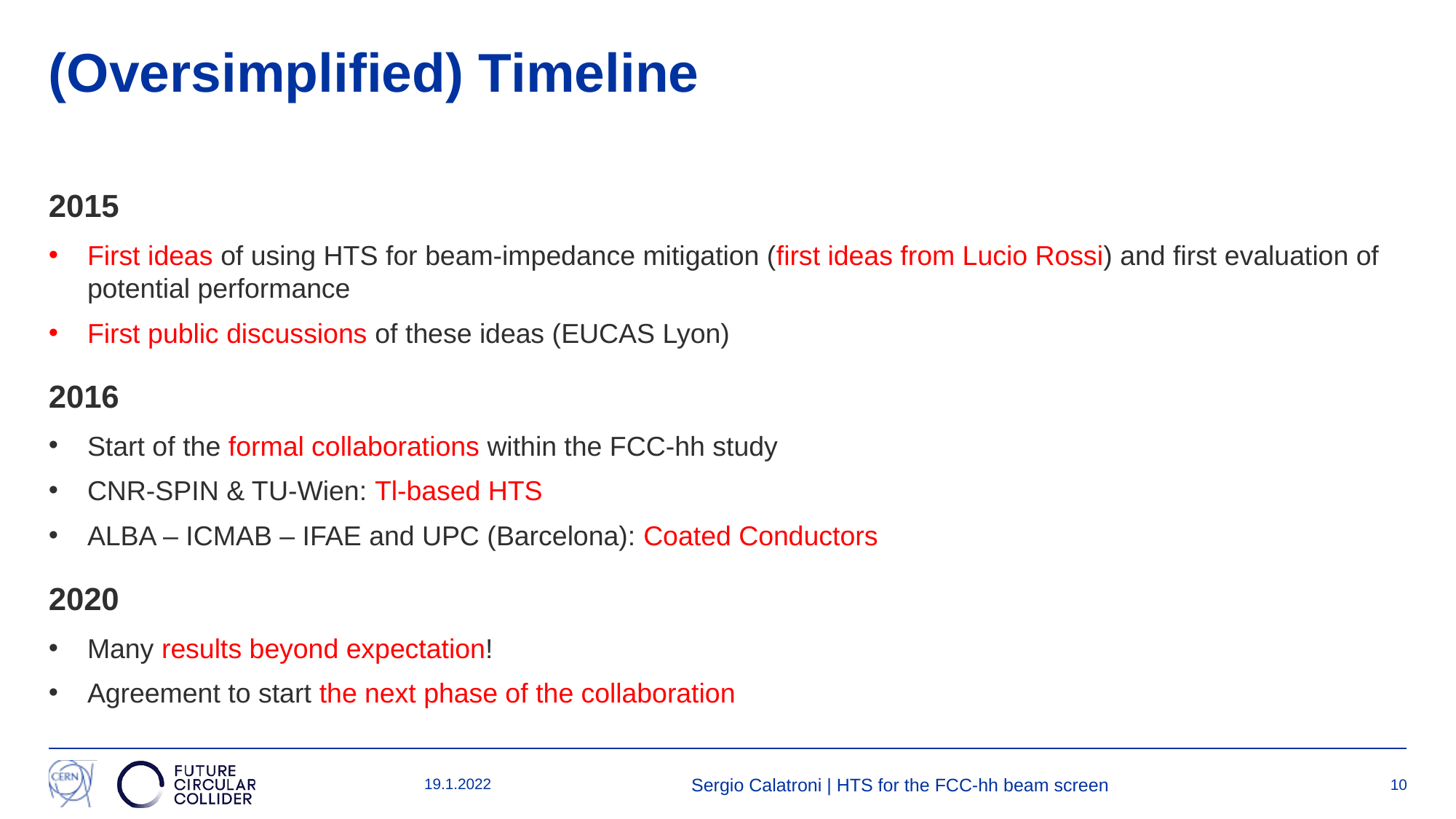

# (Oversimplified) Timeline
2015
First ideas of using HTS for beam-impedance mitigation (first ideas from Lucio Rossi) and first evaluation of potential performance
First public discussions of these ideas (EUCAS Lyon)
2016
Start of the formal collaborations within the FCC-hh study
CNR-SPIN & TU-Wien: Tl-based HTS
ALBA – ICMAB – IFAE and UPC (Barcelona): Coated Conductors
2020
Many results beyond expectation!
Agreement to start the next phase of the collaboration
19.1.2022
Sergio Calatroni | HTS for the FCC-hh beam screen
10